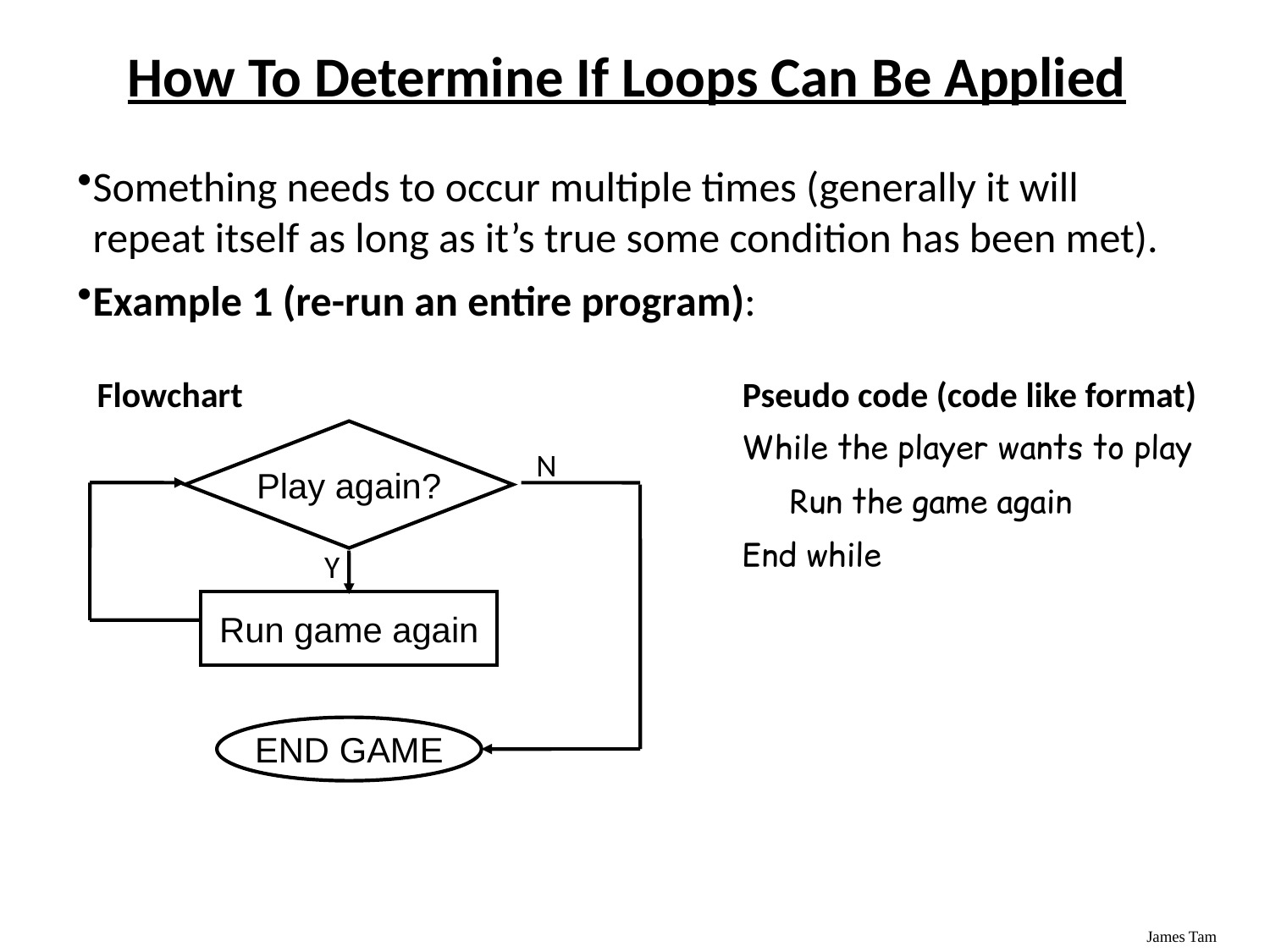

# How To Determine If Loops Can Be Applied
Something needs to occur multiple times (generally it will repeat itself as long as it’s true some condition has been met).
Example 1 (re-run an entire program):
Pseudo code (code like format)
Flowchart
While the player wants to play
     Run the game again
End while
Play again?
N

END GAME

Y
Run game again